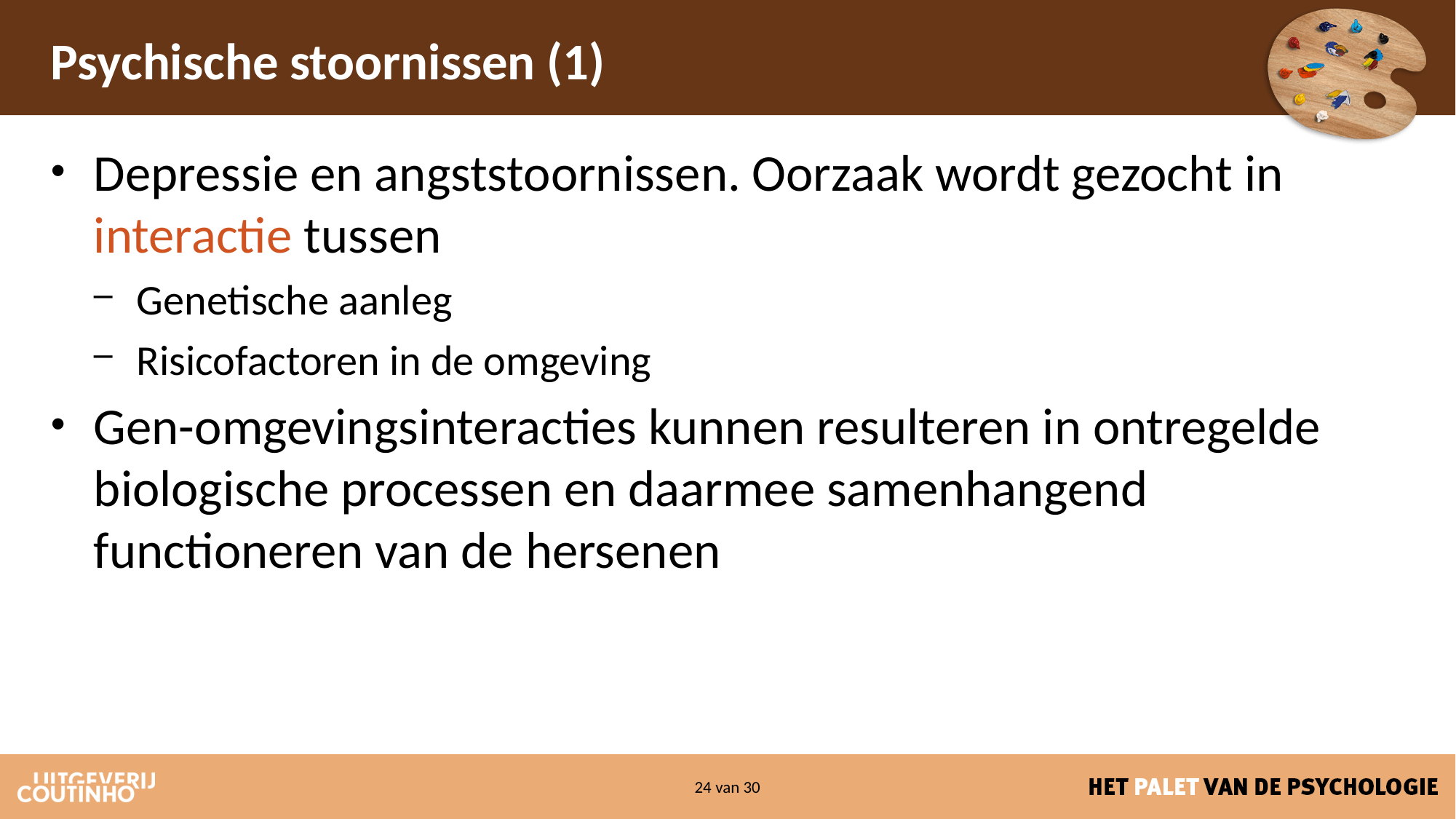

# Psychische stoornissen (1)
Depressie en angststoornissen. Oorzaak wordt gezocht in interactie tussen
Genetische aanleg
Risicofactoren in de omgeving
Gen-omgevingsinteracties kunnen resulteren in ontregelde biologische processen en daarmee samenhangend functioneren van de hersenen